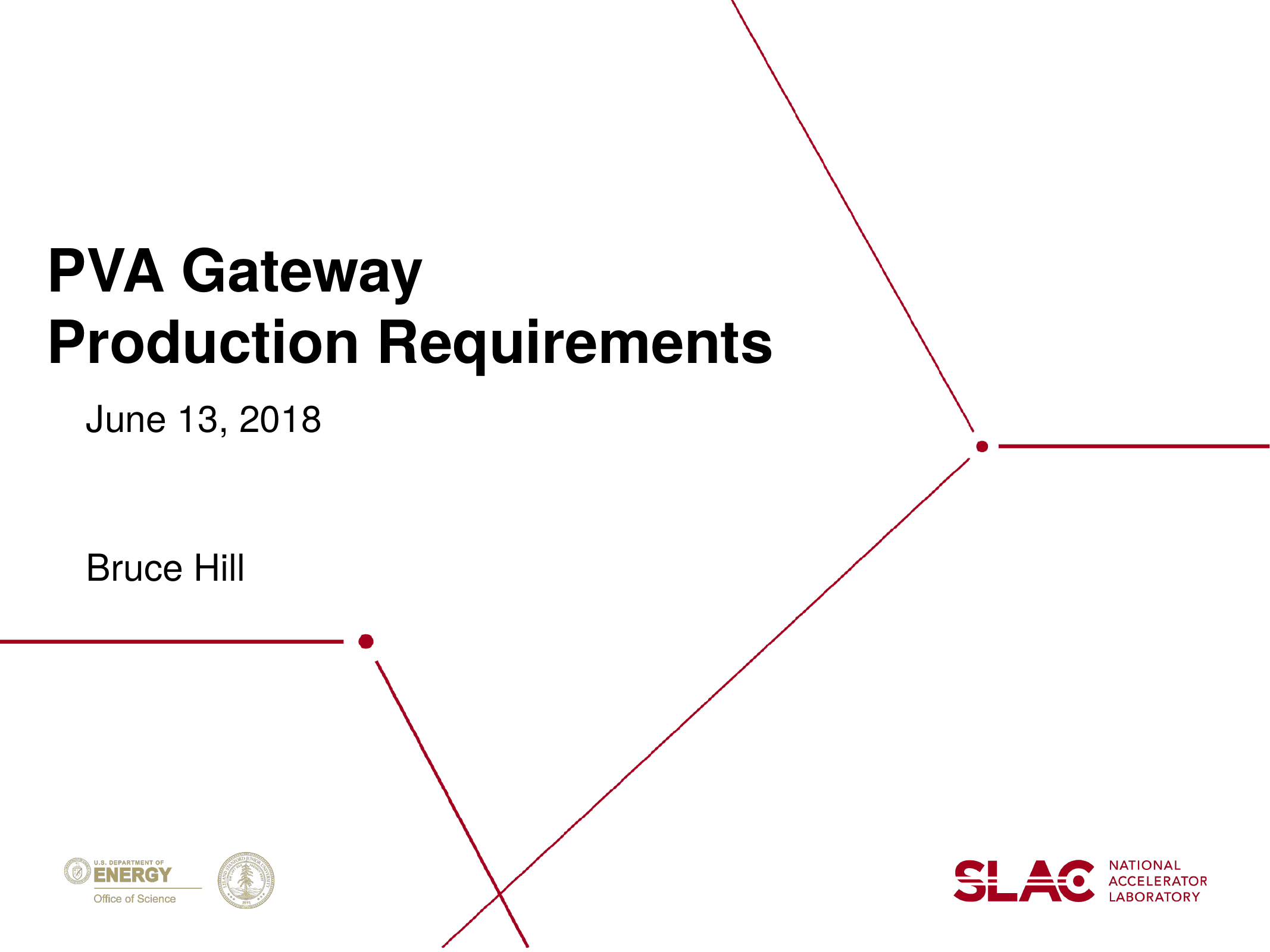

PVA Gateway
Production Requirements
June 13, 2018
Bruce Hill